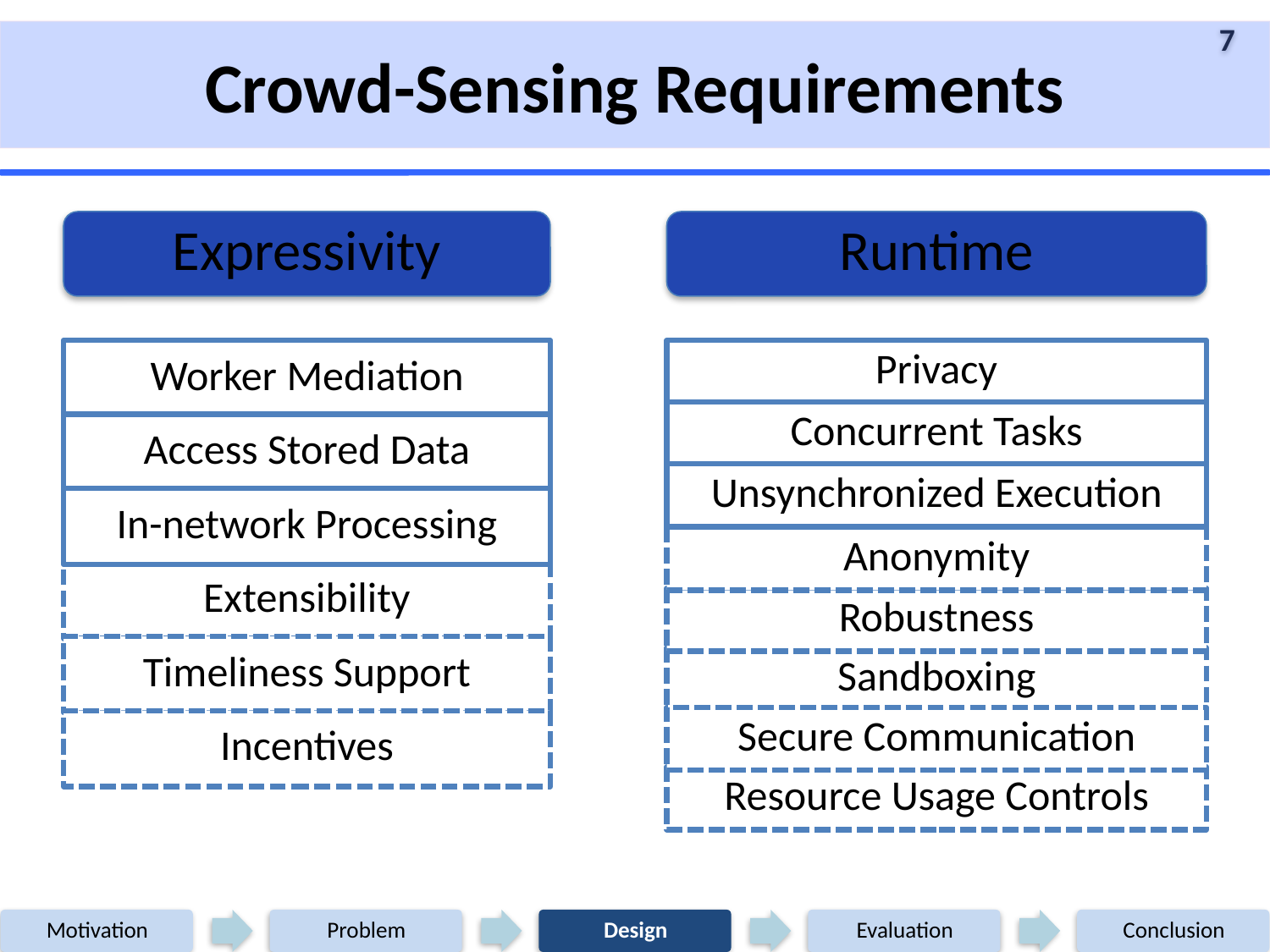

Crowd-Sensing Requirements
Expressivity
Runtime
Worker Mediation
Privacy
Concurrent Tasks
Access Stored Data
Unsynchronized Execution
In-network Processing
Anonymity
Extensibility
Robustness
Timeliness Support
Sandboxing
Secure Communication
Incentives
Resource Usage Controls
Motivation

Problem

Design

Evaluation

Conclusion